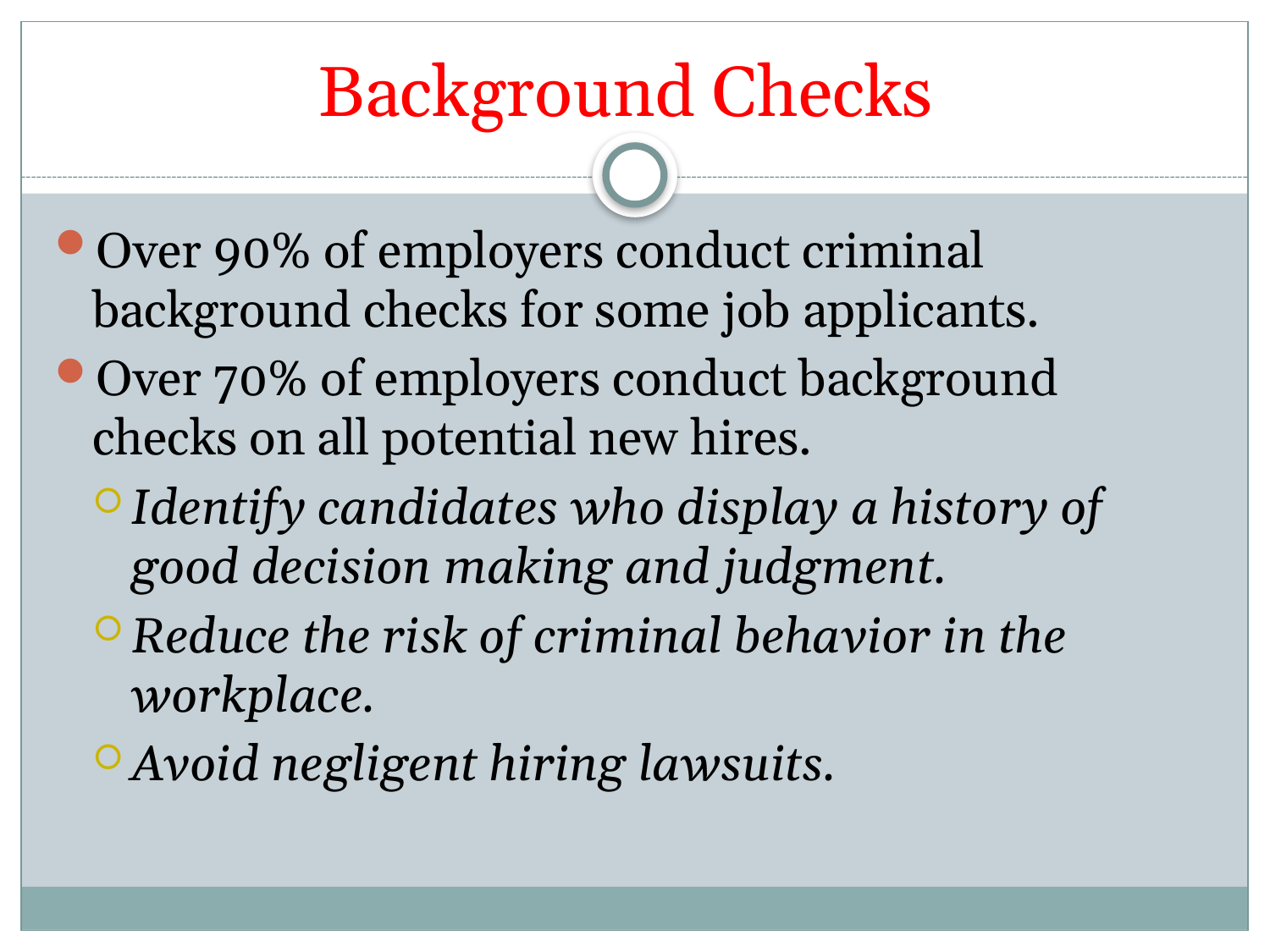

# Background Checks
Over 90% of employers conduct criminal background checks for some job applicants.
Over 70% of employers conduct background checks on all potential new hires.
Identify candidates who display a history of good decision making and judgment.
Reduce the risk of criminal behavior in the workplace.
Avoid negligent hiring lawsuits.